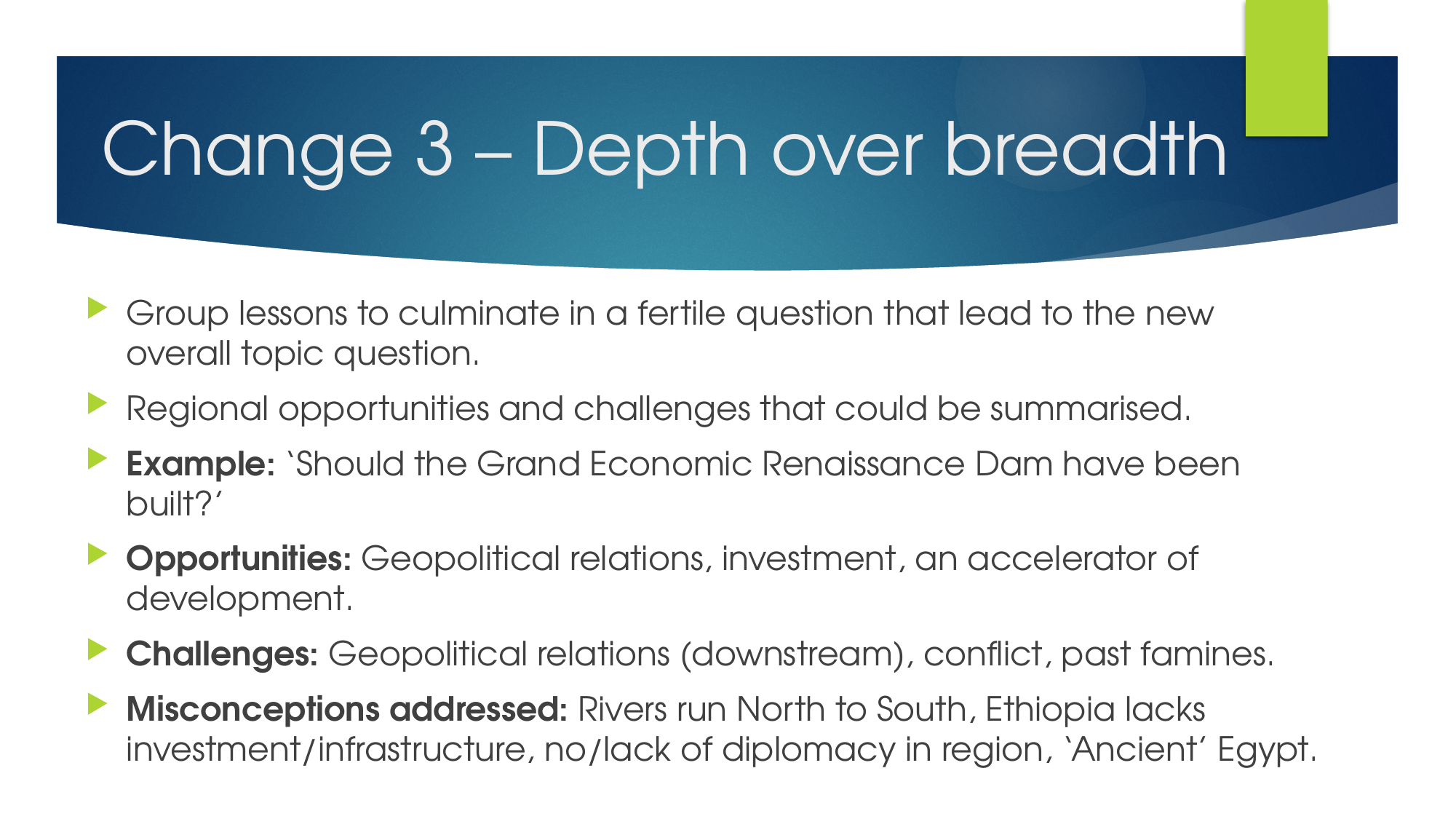

# Change 3 – Depth over breadth
Group lessons to culminate in a fertile question that lead to the new overall topic question.
Regional opportunities and challenges that could be summarised.
Example: ‘Should the Grand Economic Renaissance Dam have been built?’
Opportunities: Geopolitical relations, investment, an accelerator of development.
Challenges: Geopolitical relations (downstream), conflict, past famines.
Misconceptions addressed: Rivers run North to South, Ethiopia lacks investment/infrastructure, no/lack of diplomacy in region, ‘Ancient’ Egypt.